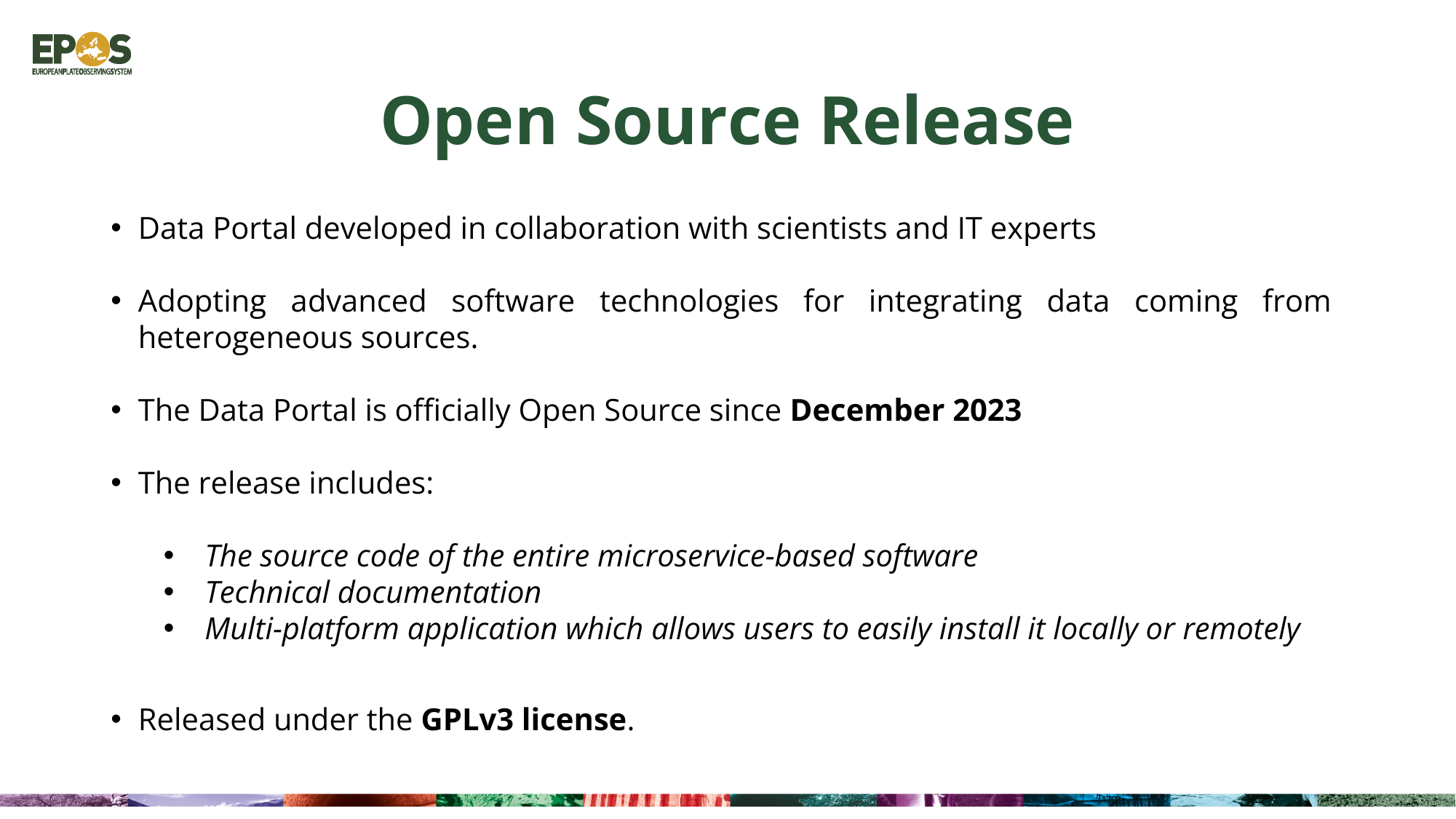

# Open Source Release

Data Portal developed in collaboration with scientists and IT experts

Adopting advanced software technologies for integrating data coming from heterogeneous sources.

The Data Portal is officially Open Source since December 2023

The release includes:

The source code of the entire microservice-based software
Technical documentation
Multi-platform application which allows users to easily install it locally or remotely

Released under the GPLv3 license.